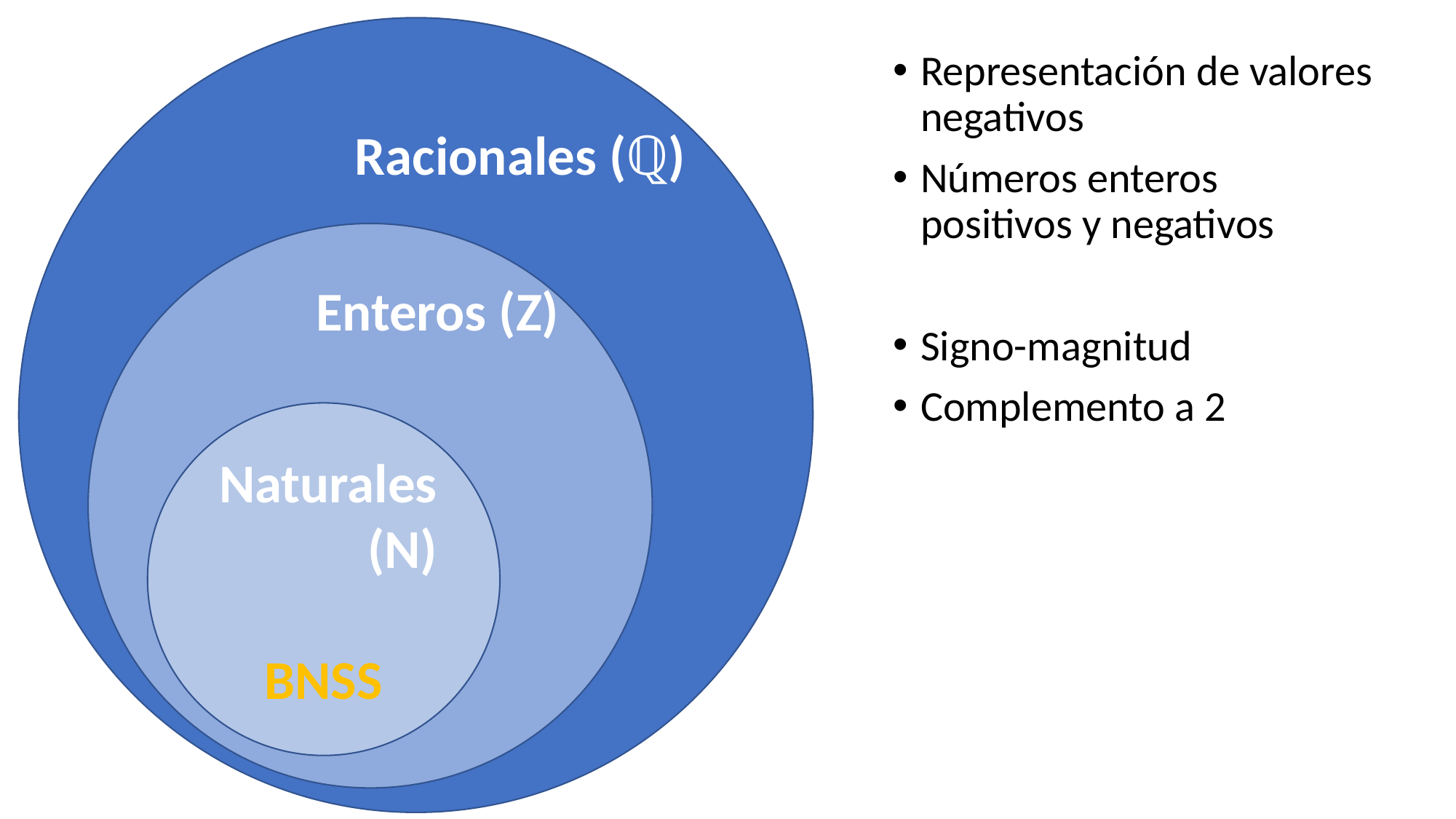

Racionales (ℚ)

Representación de valores negativos
Números enteros positivos y negativos

Signo-magnitud
Complemento a 2
Enteros (Z)

Naturales (N)

BNSS